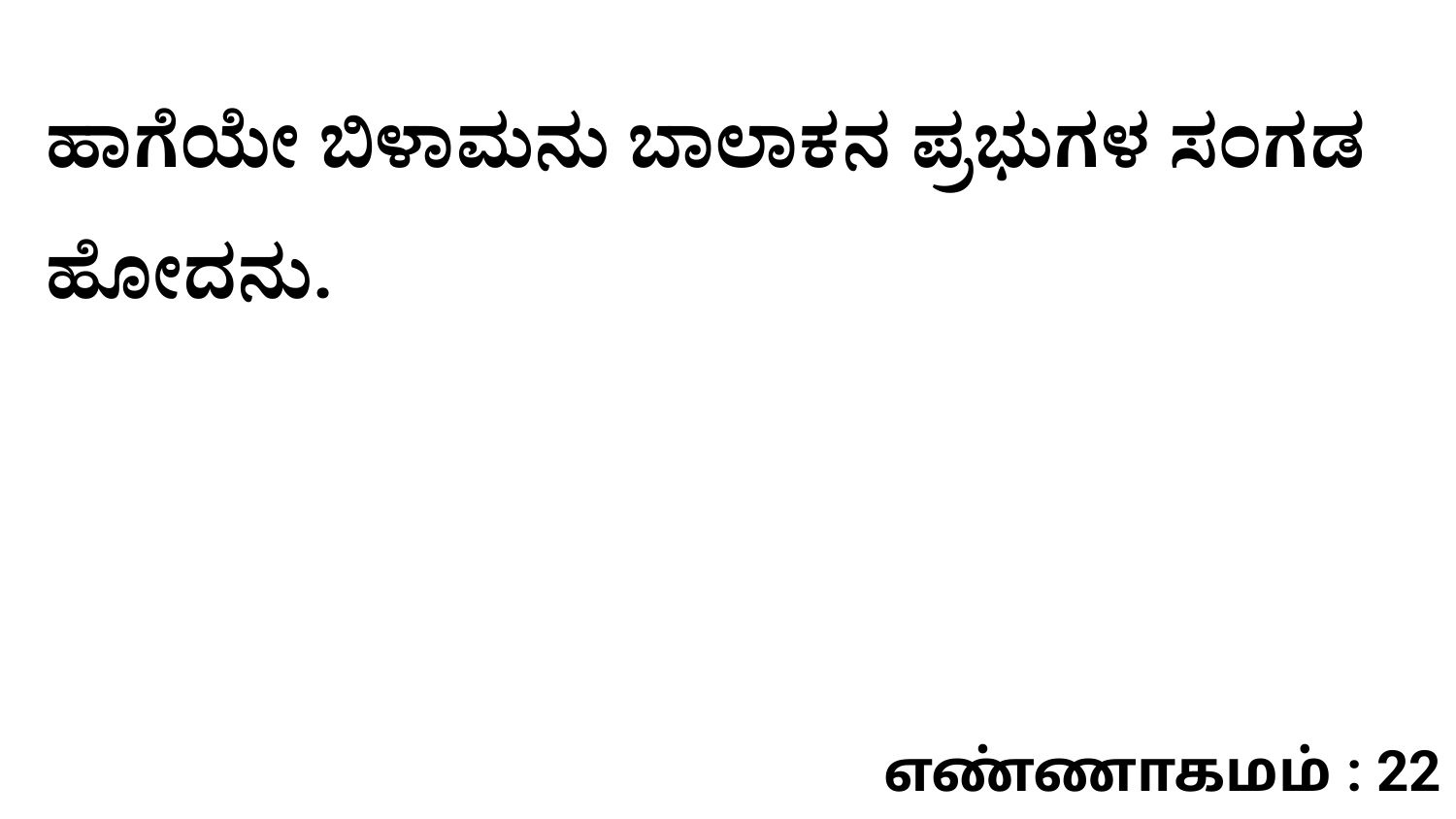

ಹಾಗೆಯೇ ಬಿಳಾಮನು ಬಾಲಾಕನ ಪ್ರಭುಗಳ ಸಂಗಡ ಹೋದನು.
எண்ணாகமம் : 22